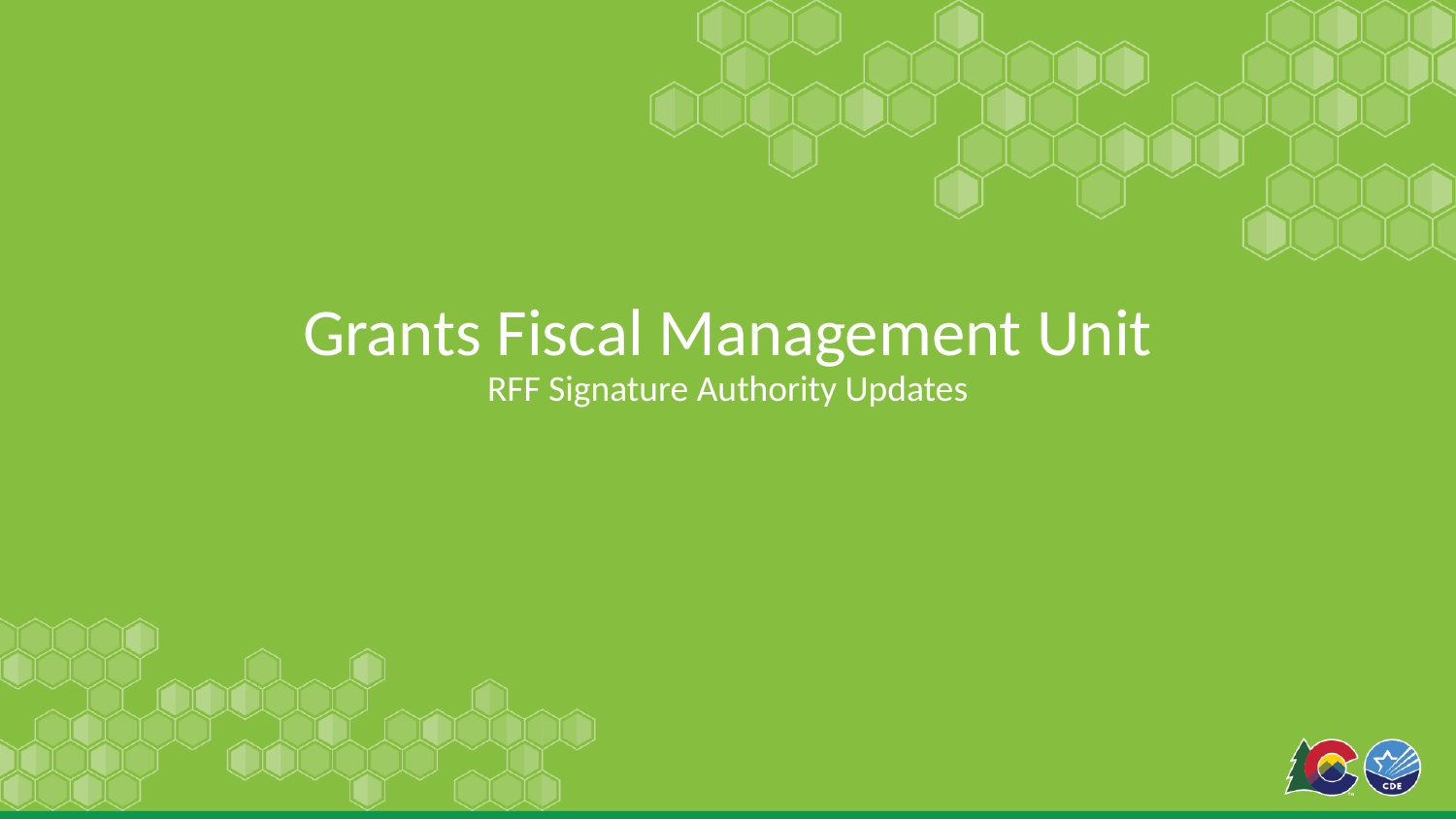

# Grants Fiscal Management Unit
RFF Signature Authority Updates